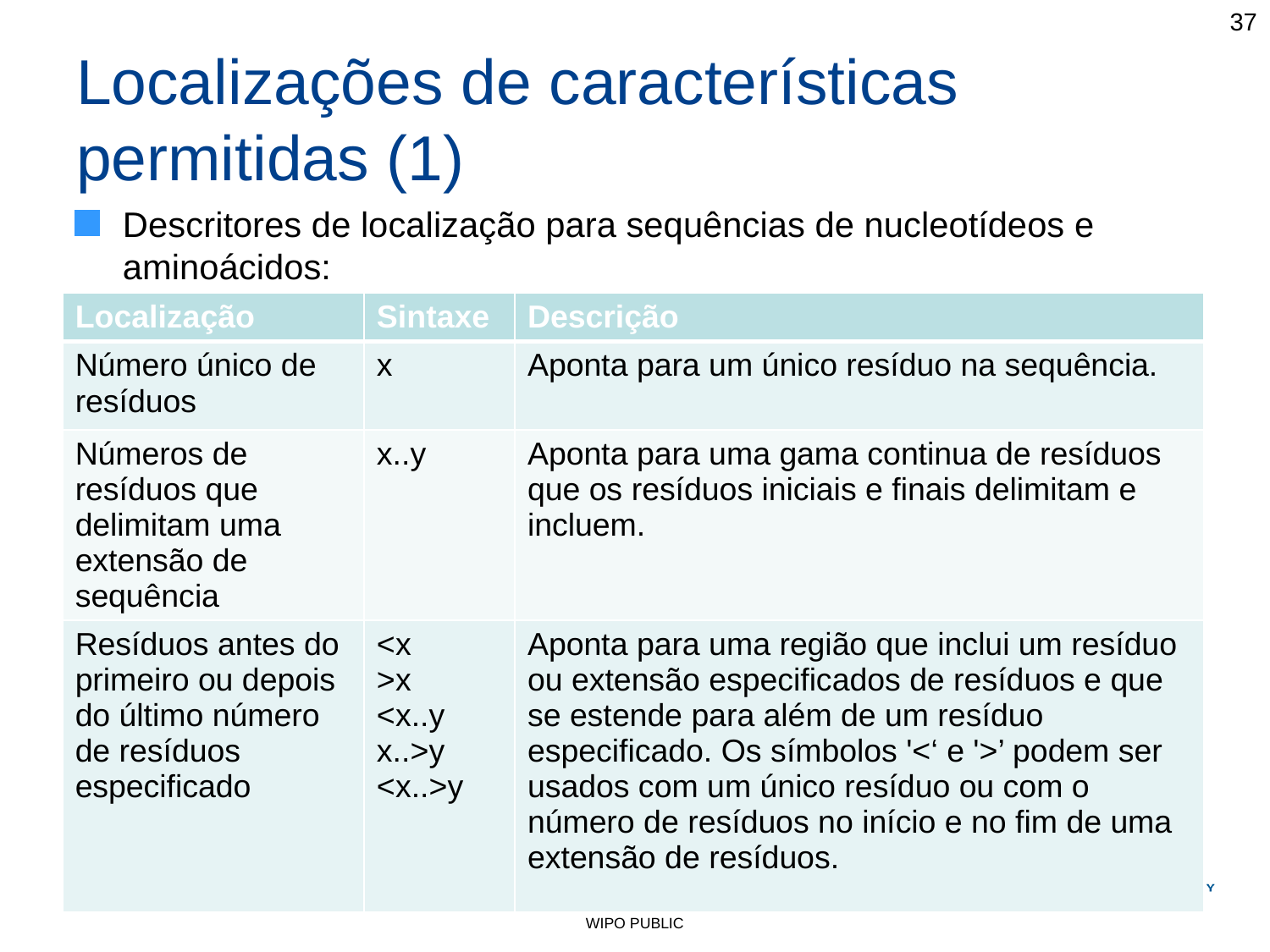

37
# Localizações de características permitidas (1)

Descritores de localização para sequências de nucleotídeos e aminoácidos:
| Localização | Sintaxe | Descrição |
| --- | --- | --- |
| Número único de resíduos | x | Aponta para um único resíduo na sequência. |
| Números de resíduos que delimitam uma extensão de sequência | x..y | Aponta para uma gama continua de resíduos que os resíduos iniciais e finais delimitam e incluem. |
| Resíduos antes do primeiro ou depois do último número de resíduos especificado | <x >x <x..y x..>y <x..>y | Aponta para uma região que inclui um resíduo ou extensão especificados de resíduos e que se estende para além de um resíduo especificado. Os símbolos '<‘ e '>’ podem ser usados com um único resíduo ou com o número de resíduos no início e no fim de uma extensão de resíduos. |